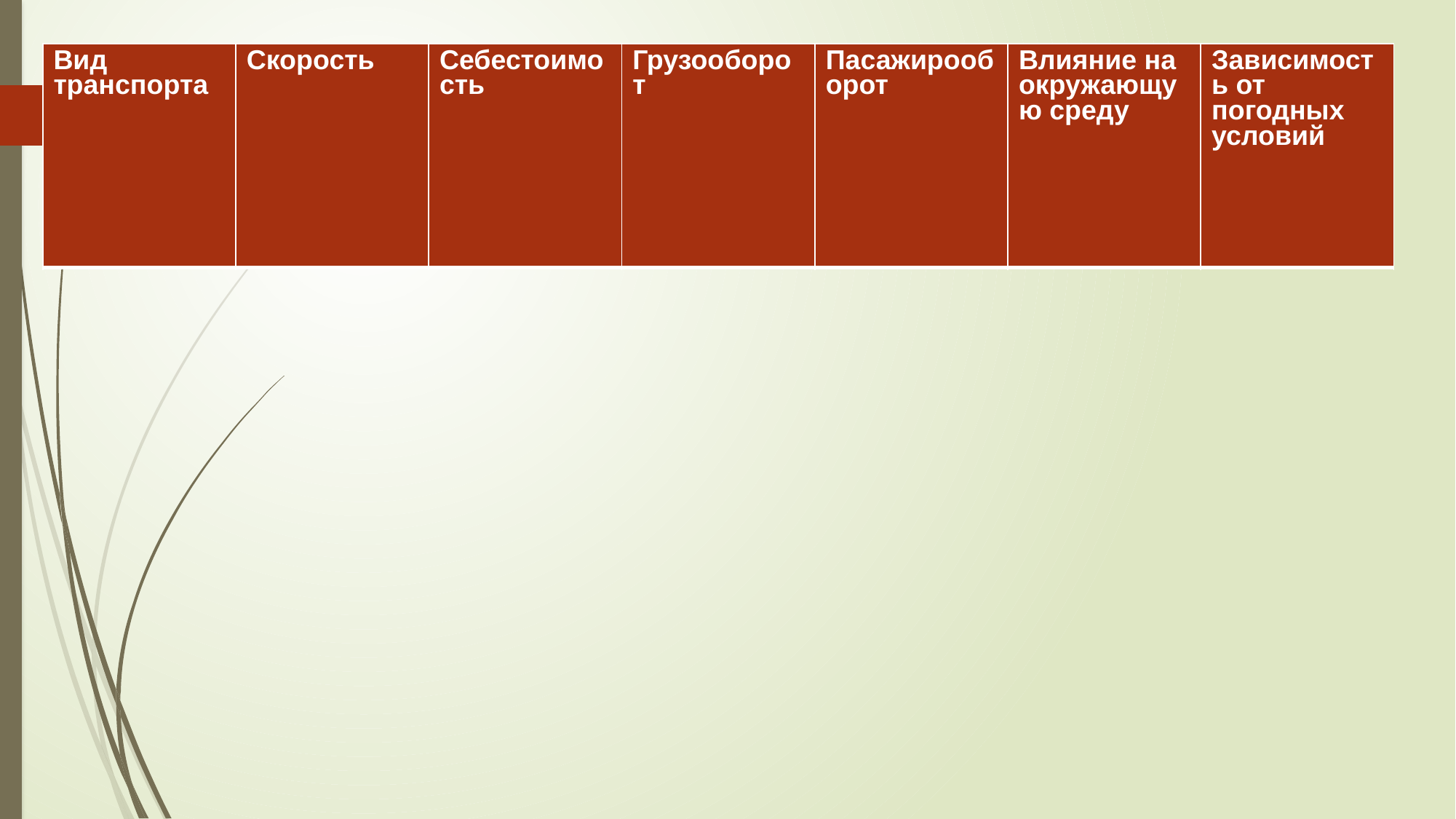

| Вид транспорта | Скорость | Себестоимость | Грузооборот | Пасажирооборот | Влияние на окружающую среду | Зависимость от погодных условий |
| --- | --- | --- | --- | --- | --- | --- |
#